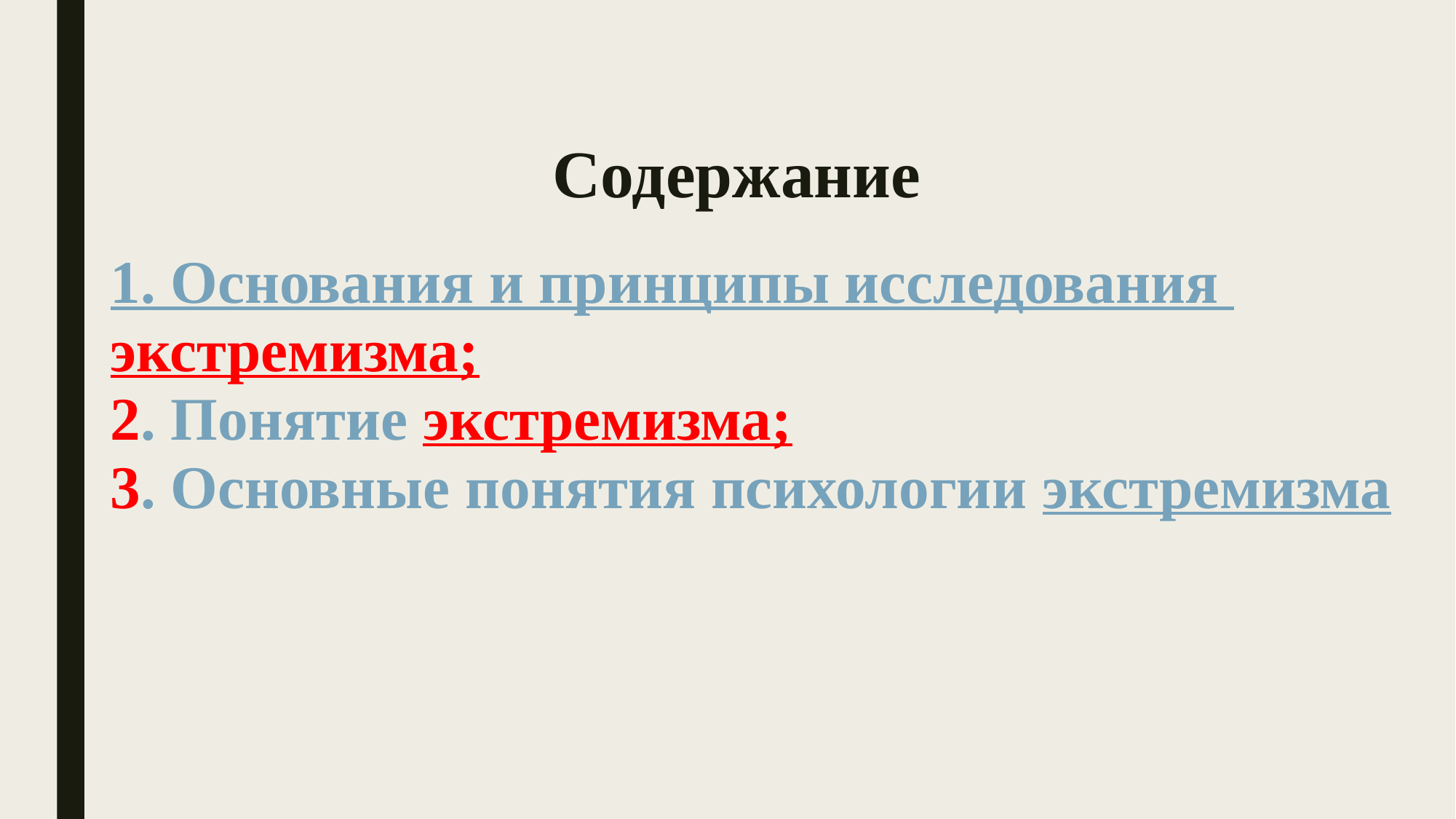

# Содержание
1. Основания и принципы исследования экстремизма;
2. Понятие экстремизма;
3. Основные понятия психологии экстремизма